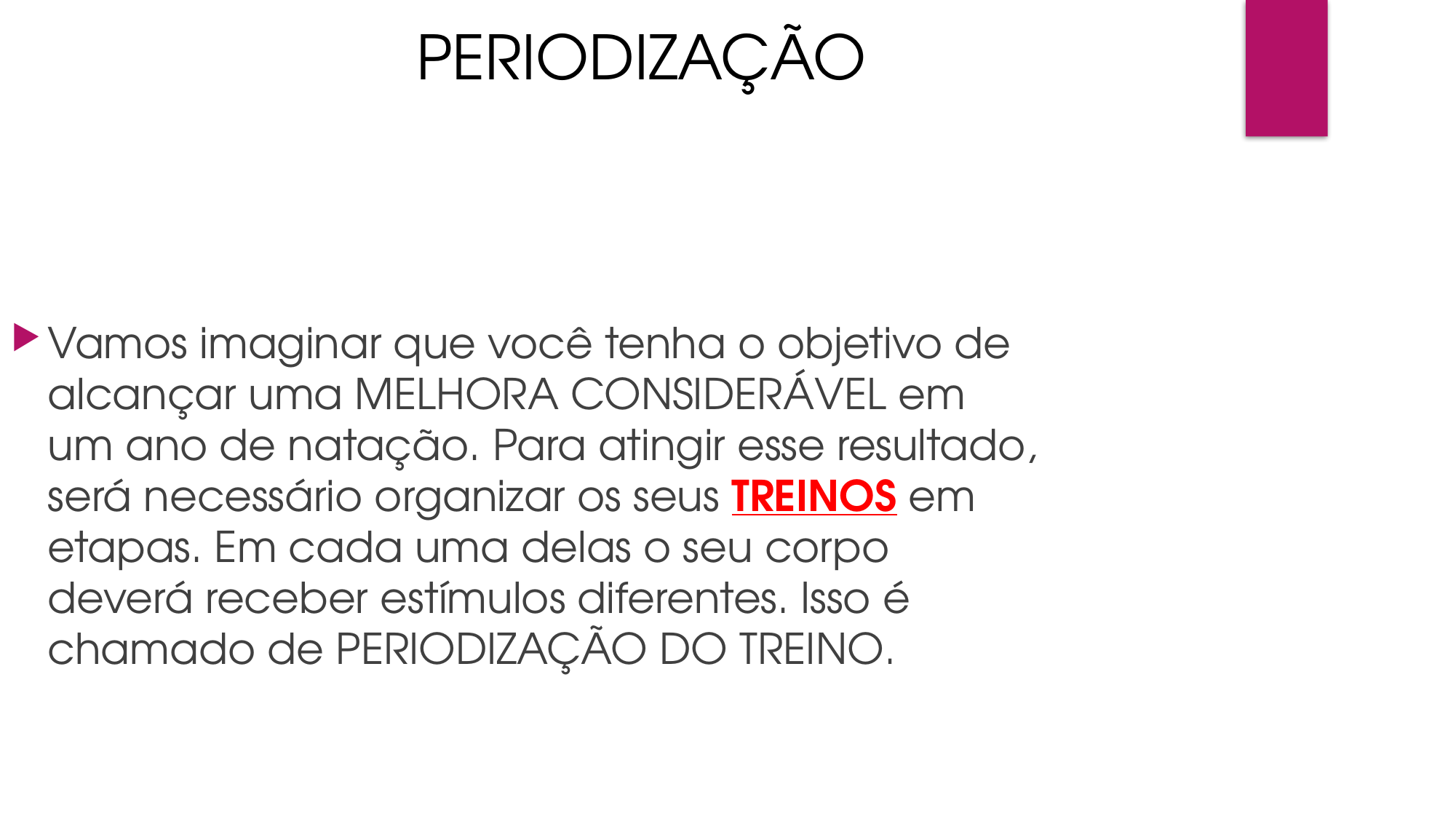

PERIODIZAÇÃO
Vamos imaginar que você tenha o objetivo de alcançar uma MELHORA CONSIDERÁVEL em um ano de natação. Para atingir esse resultado, será necessário organizar os seus TREINOS em etapas. Em cada uma delas o seu corpo deverá receber estímulos diferentes. Isso é chamado de PERIODIZAÇÃO DO TREINO.